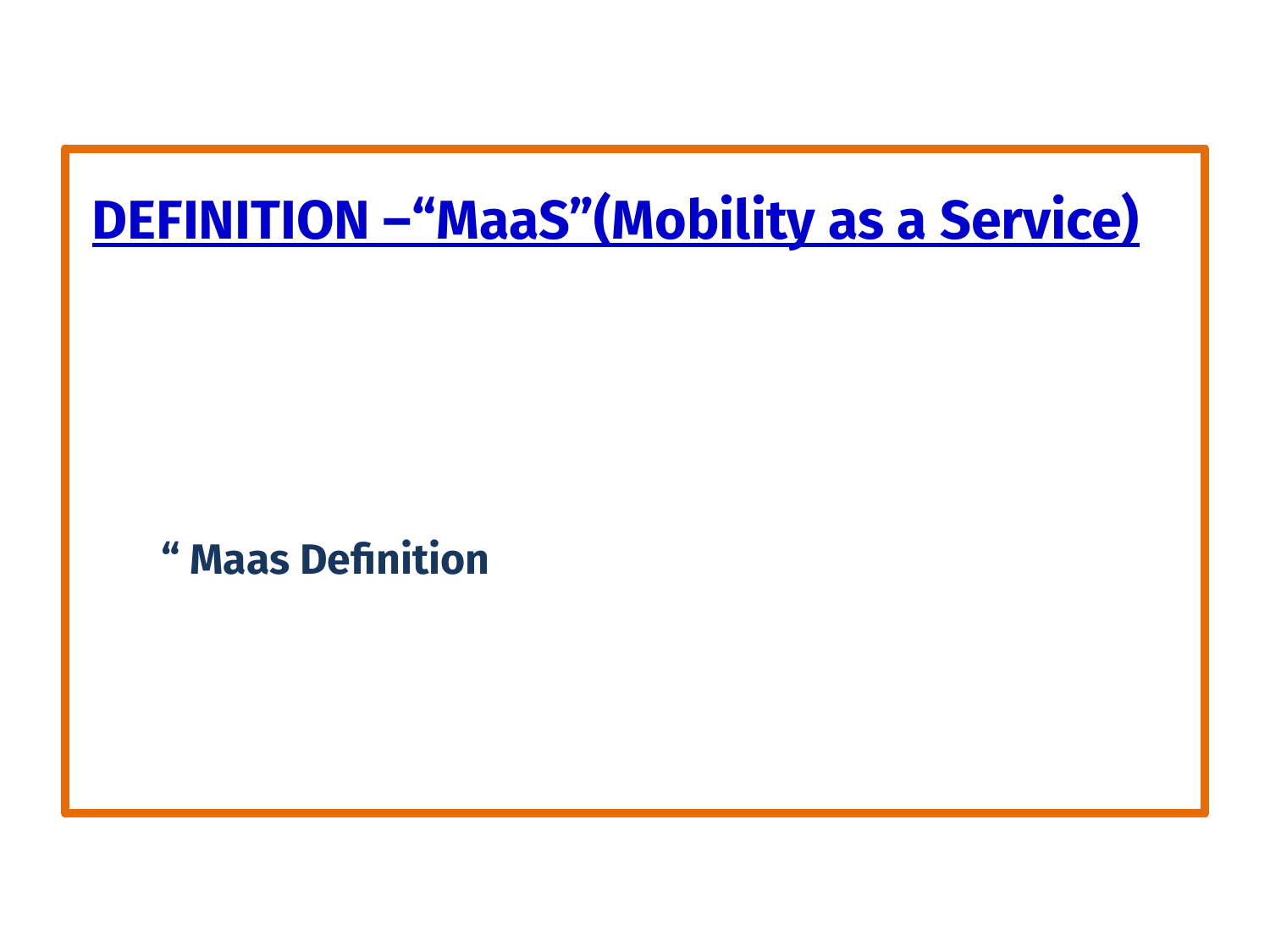

DEFINITION –“MaaS”(Mobility as a Service)
“ Maas Definition